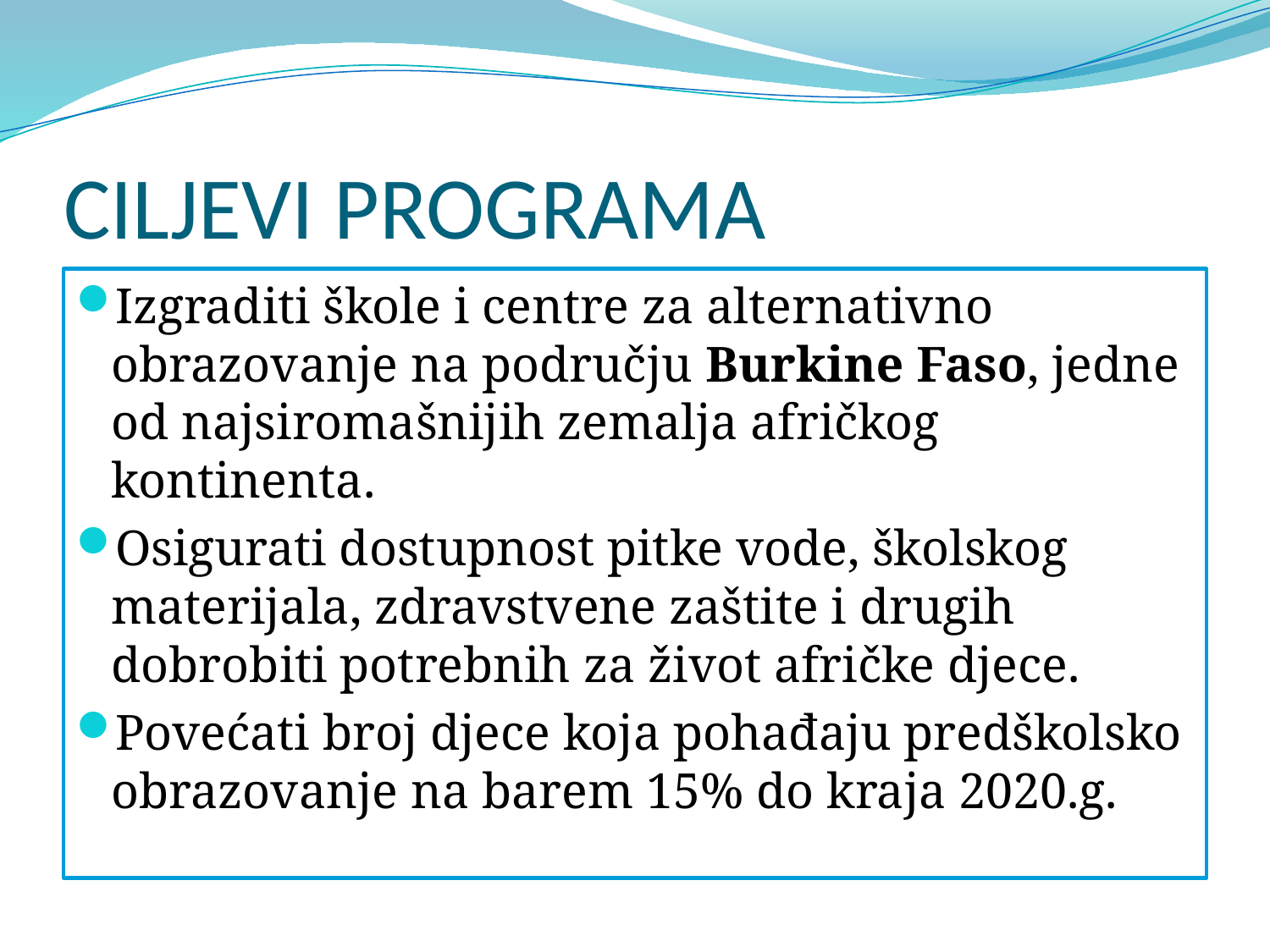

# CILJEVI PROGRAMA
Izgraditi škole i centre za alternativno obrazovanje na području Burkine Faso, jedne od najsiromašnijih zemalja afričkog kontinenta.
Osigurati dostupnost pitke vode, školskog materijala, zdravstvene zaštite i drugih dobrobiti potrebnih za život afričke djece.
Povećati broj djece koja pohađaju predškolsko obrazovanje na barem 15% do kraja 2020.g.